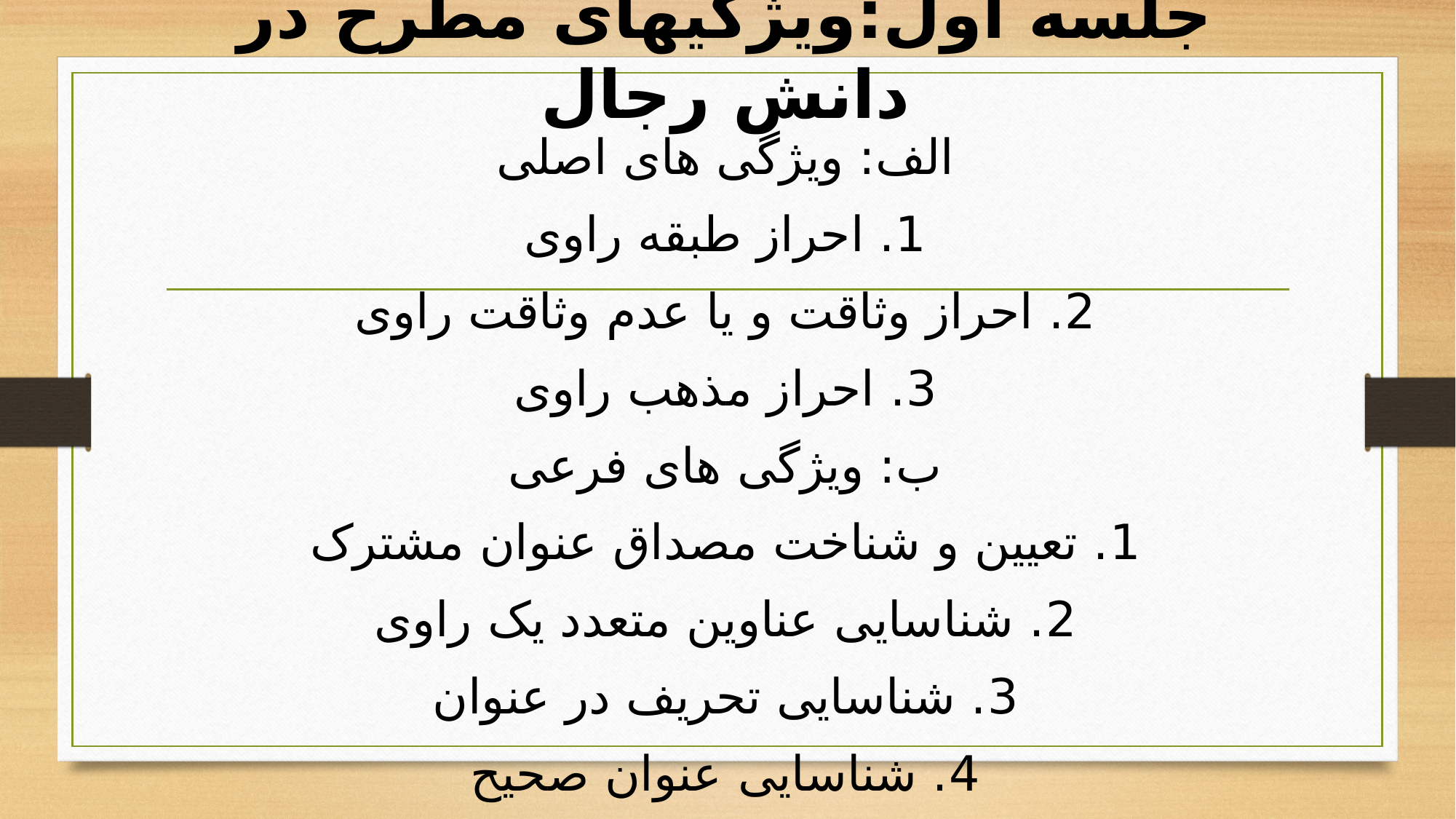

# جلسه اول:ویژگیهای مطرح در دانش رجال
الف: ویژگی های اصلی
1. احراز طبقه راوی
2. احراز وثاقت و یا عدم وثاقت راوی
3. احراز مذهب راوی
ب: ویژگی های فرعی
1. تعیین و شناخت مصداق عنوان مشترک
2. شناسایی عناوین متعدد یک راوی
3. شناسایی تحریف در عنوان
4. شناسایی عنوان صحیح